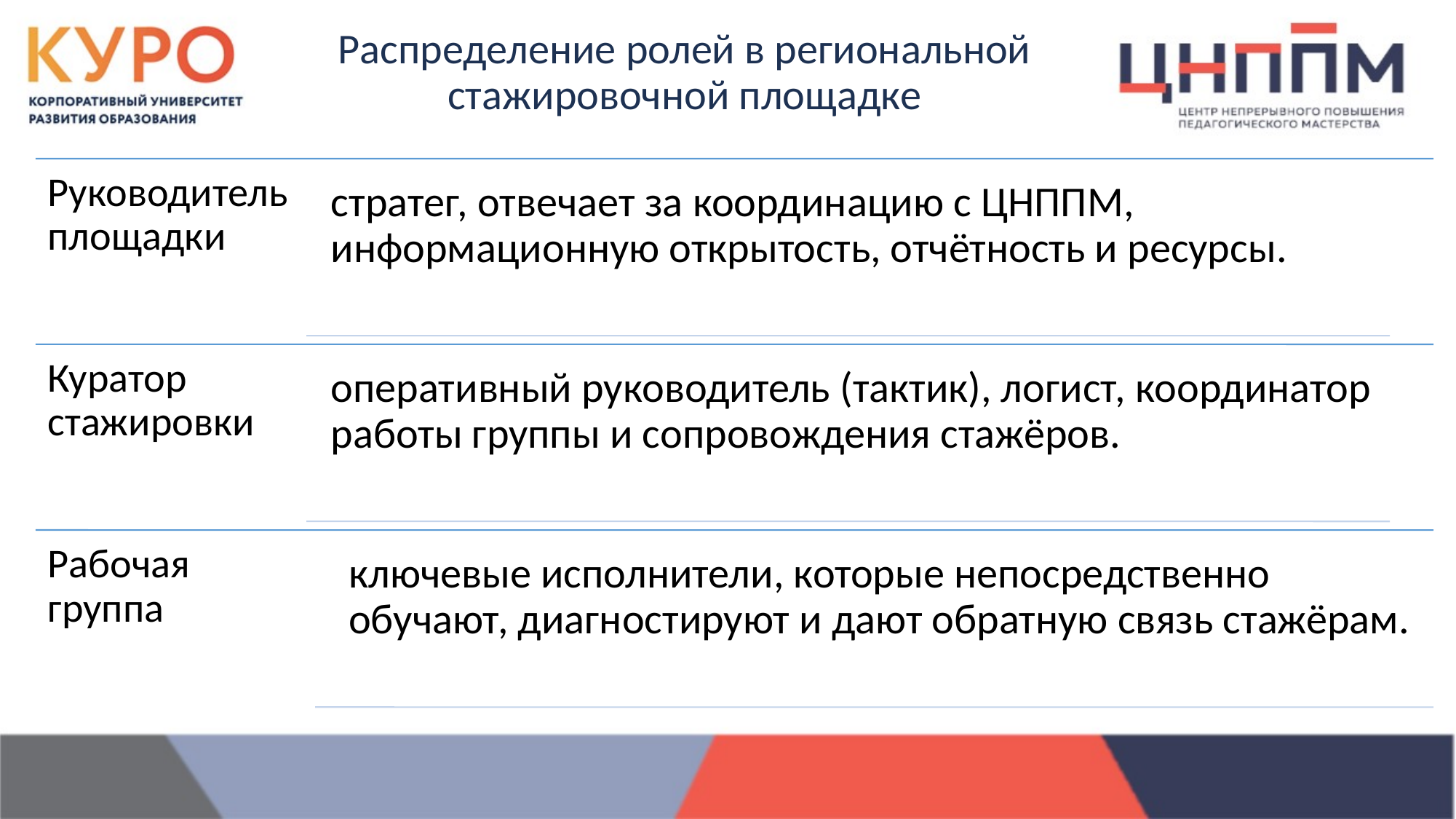

# Распределение ролей в региональной стажировочной площадке
Руководитель площадки
стратег, отвечает за координацию с ЦНППМ, информационную открытость, отчётность и ресурсы.
Куратор стажировки
оперативный руководитель (тактик), логист, координатор работы группы и сопровождения стажёров.
Рабочая группа
ключевые исполнители, которые непосредственно обучают, диагностируют и дают обратную связь стажёрам.